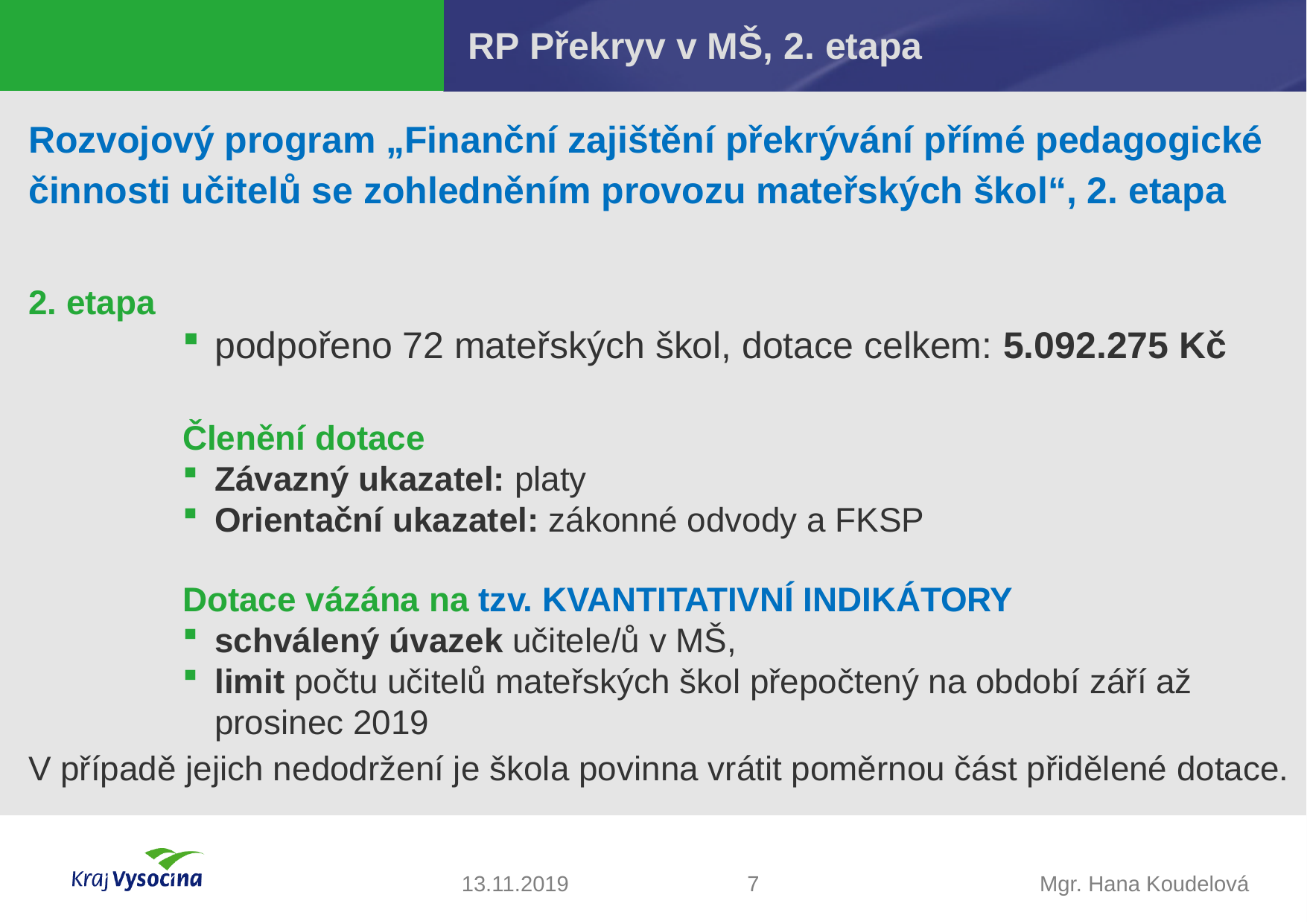

# RP Překryv v MŠ, 2. etapa
Rozvojový program „Finanční zajištění překrývání přímé pedagogické činnosti učitelů se zohledněním provozu mateřských škol“, 2. etapa

2. etapa
podpořeno 72 mateřských škol, dotace celkem: 5.092.275 Kč

Členění dotace
Závazný ukazatel: platy
Orientační ukazatel: zákonné odvody a FKSP

Dotace vázána na tzv. KVANTITATIVNÍ INDIKÁTORY
schválený úvazek učitele/ů v MŠ,
limit počtu učitelů mateřských škol přepočtený na období září až prosinec 2019
V případě jejich nedodržení je škola povinna vrátit poměrnou část přidělené dotace.

13.11.2019
7